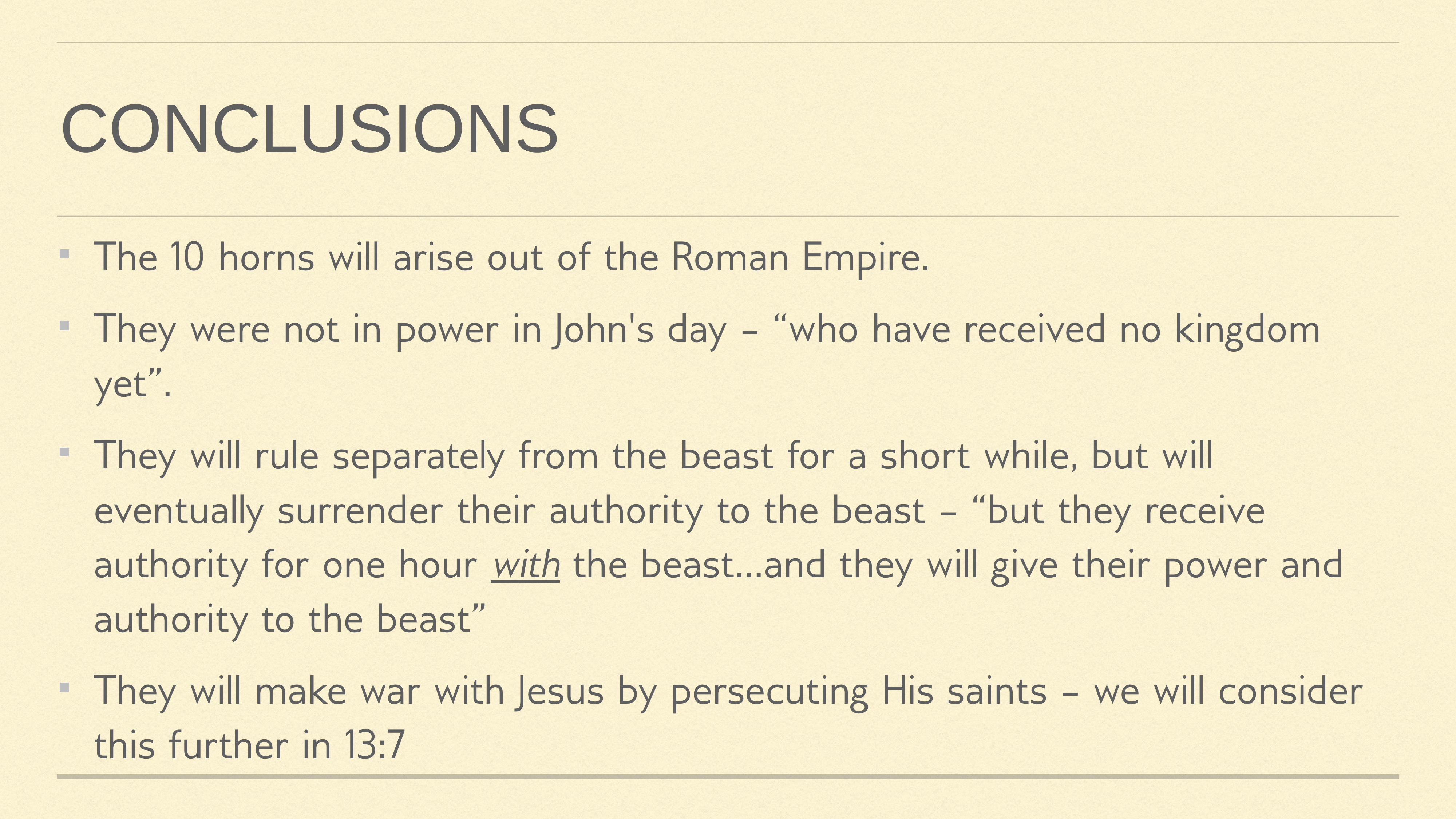

# Conclusions
The 10 horns will arise out of the Roman Empire.
They were not in power in John's day – “who have received no kingdom yet”.
They will rule separately from the beast for a short while, but will eventually surrender their authority to the beast – “but they receive authority for one hour with the beast...and they will give their power and authority to the beast”
They will make war with Jesus by persecuting His saints – we will consider this further in 13:7